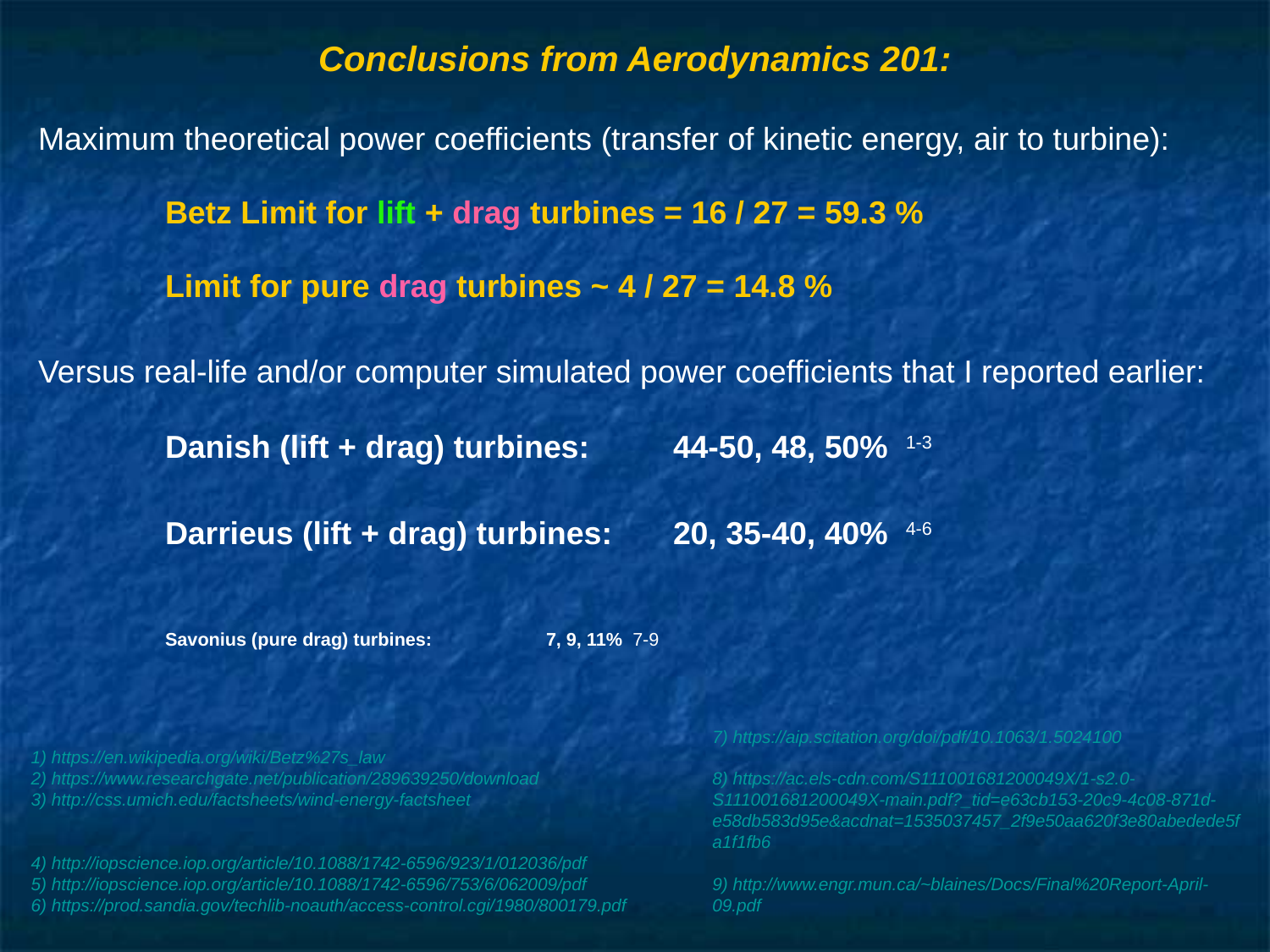

# Conclusions from Aerodynamics 201:
Maximum theoretical power coefficients (transfer of kinetic energy, air to turbine):

	Betz Limit for lift + drag turbines = 16 / 27 = 59.3 %

	Limit for pure drag turbines ~ 4 / 27 = 14.8 %

Versus real-life and/or computer simulated power coefficients that I reported earlier:

	Danish (lift + drag) turbines: 	44-50, 48, 50%  1-3

	Darrieus (lift + drag) turbines:	20, 35-40, 40%  4-6

	Savonius (pure drag) turbines:	7, 9, 11%  7-9

1) https://en.wikipedia.org/wiki/Betz%27s_law
2) https://www.researchgate.net/publication/289639250/download
3) http://css.umich.edu/factsheets/wind-energy-factsheet

4) http://iopscience.iop.org/article/10.1088/1742-6596/923/1/012036/pdf
5) http://iopscience.iop.org/article/10.1088/1742-6596/753/6/062009/pdf
6) https://prod.sandia.gov/techlib-noauth/access-control.cgi/1980/800179.pdf
7) https://aip.scitation.org/doi/pdf/10.1063/1.5024100

8) https://ac.els-cdn.com/S111001681200049X/1-s2.0-S111001681200049X-main.pdf?_tid=e63cb153-20c9-4c08-871d-e58db583d95e&acdnat=1535037457_2f9e50aa620f3e80abedede5fa1f1fb6

9) http://www.engr.mun.ca/~blaines/Docs/Final%20Report-April-09.pdf